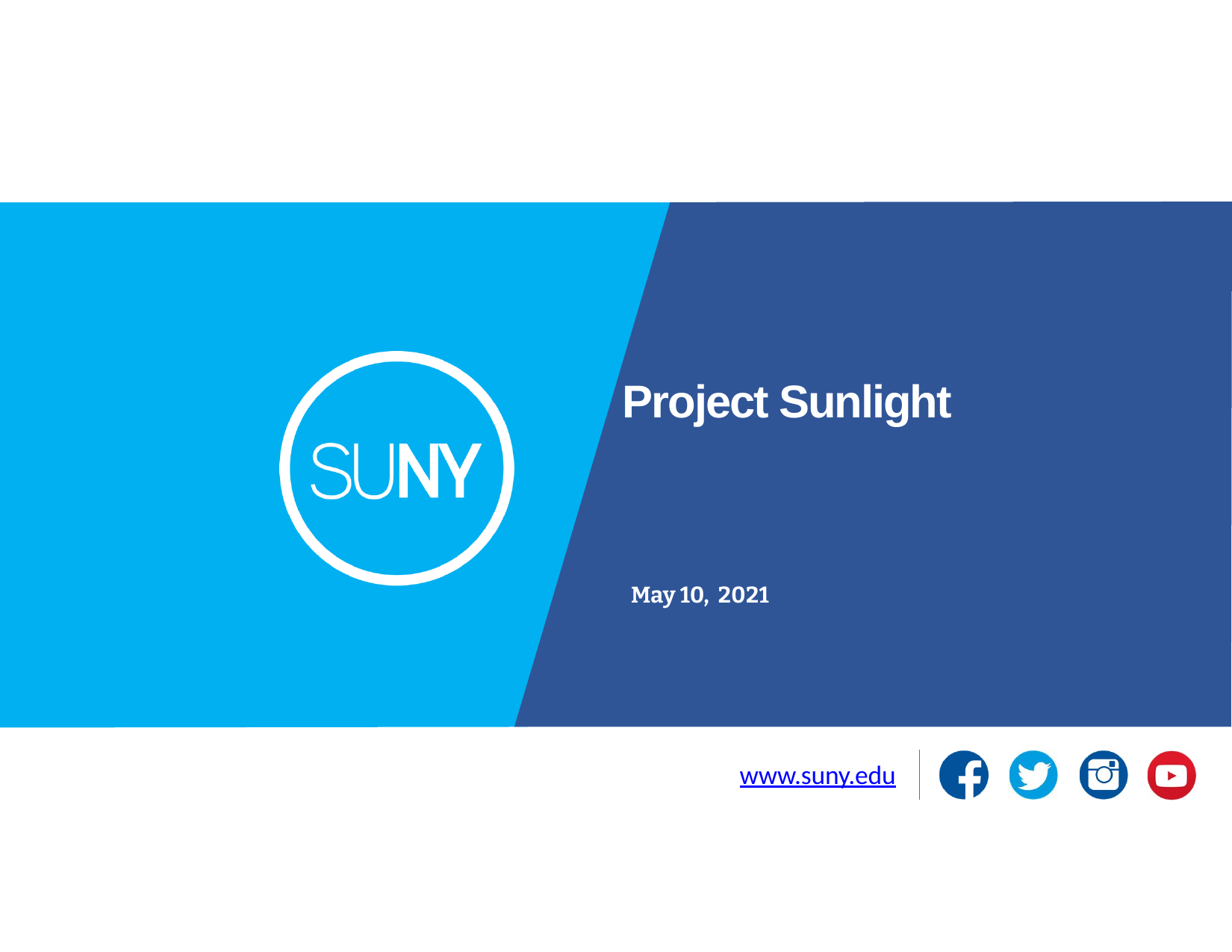

# Project Sunlight
May 10,  2021

www.suny.edu